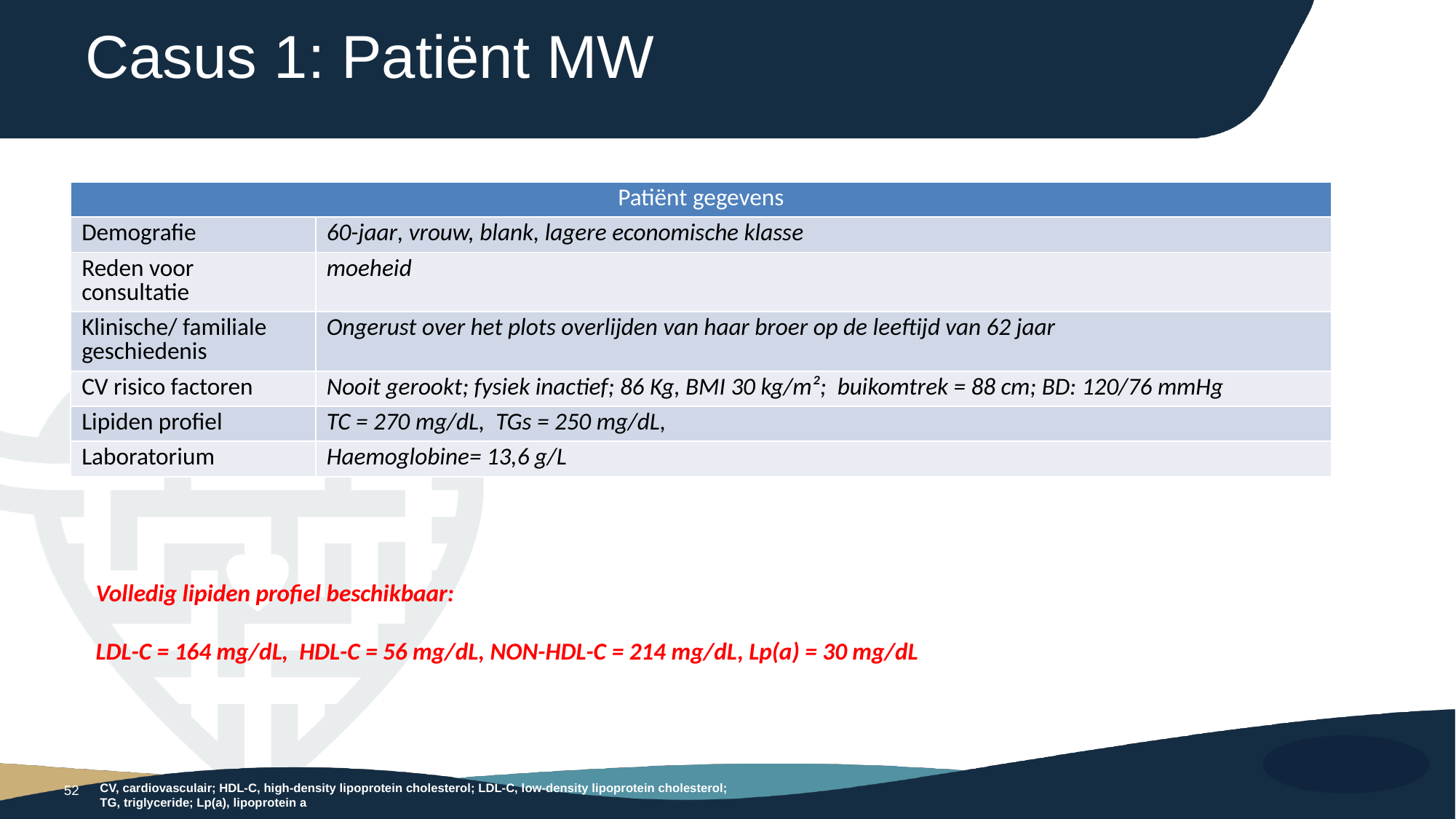

# Casus 1: Patiënt MW
| Patiënt gegevens |  |
| --- | --- |
| Demografie | 60-jaar, vrouw, blank, lagere economische klasse |
| Reden voor consultatie | moeheid |
| Klinische/ familiale geschiedenis | Ongerust over het plots overlijden van haar broer op de leeftijd van 62 jaar |
| CV risico factoren | Nooit gerookt; fysiek inactief; 86 Kg, BMI 30 kg/m²; buikomtrek = 88 cm; BD: 120/76 mmHg |
| Lipiden profiel | TC = 270 mg/dL, TGs = 250 mg/dL, |
| Laboratorium | Haemoglobine= 13,6 g/L |
Volledig lipiden profiel beschikbaar:

LDL-C = 164 mg/dL,  HDL-C = 56 mg/dL, NON-HDL-C = 214 mg/dL, Lp(a) = 30 mg/dL

CV, cardiovasculair; HDL-C, high-density lipoprotein cholesterol; LDL-C, low-density lipoprotein cholesterol; TG, triglyceride; Lp(a), lipoprotein a
52